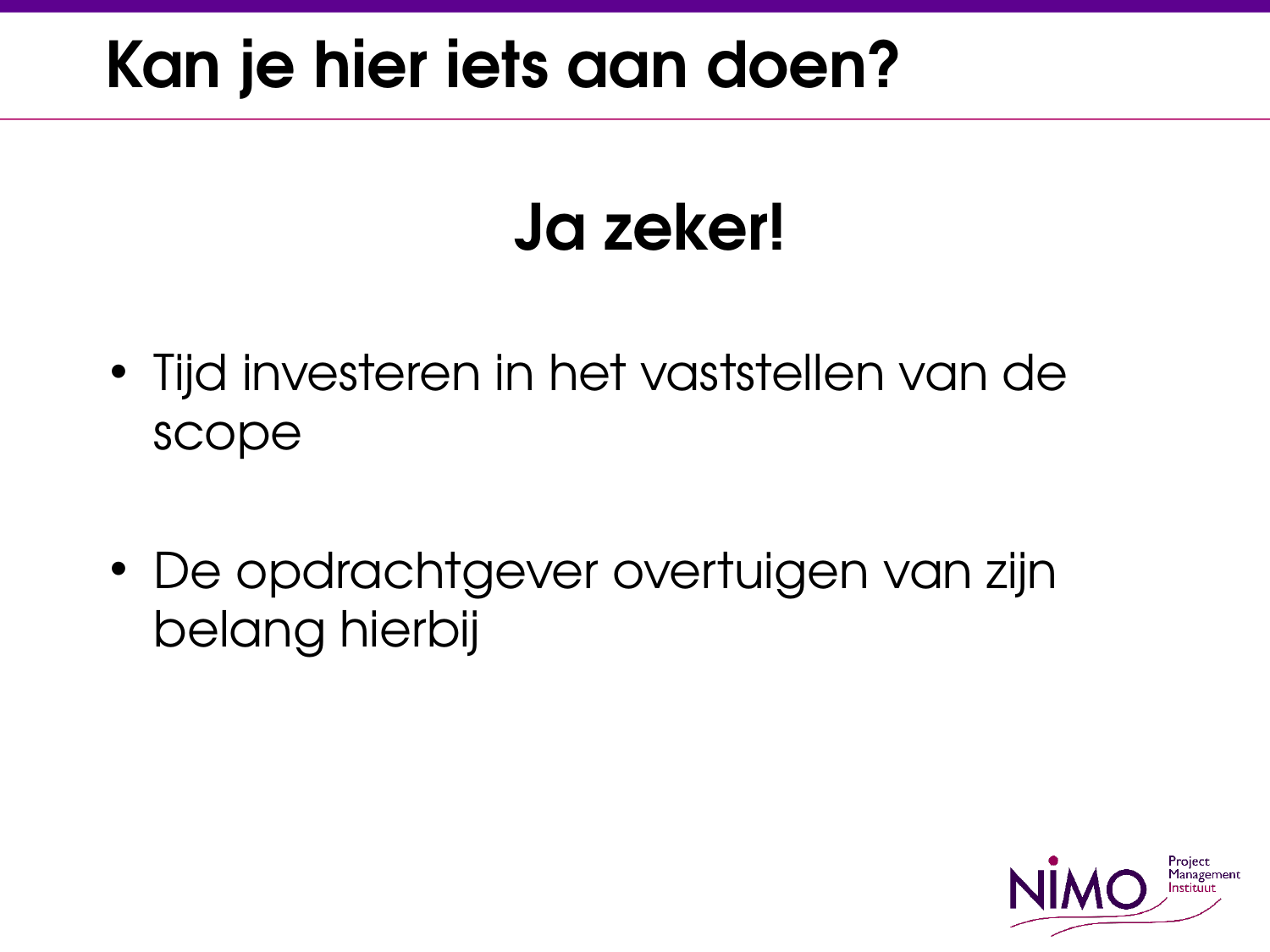

# Kan je hier iets aan doen?
Ja zeker!
Tijd investeren in het vaststellen van de scope

De opdrachtgever overtuigen van zijn belang hierbij